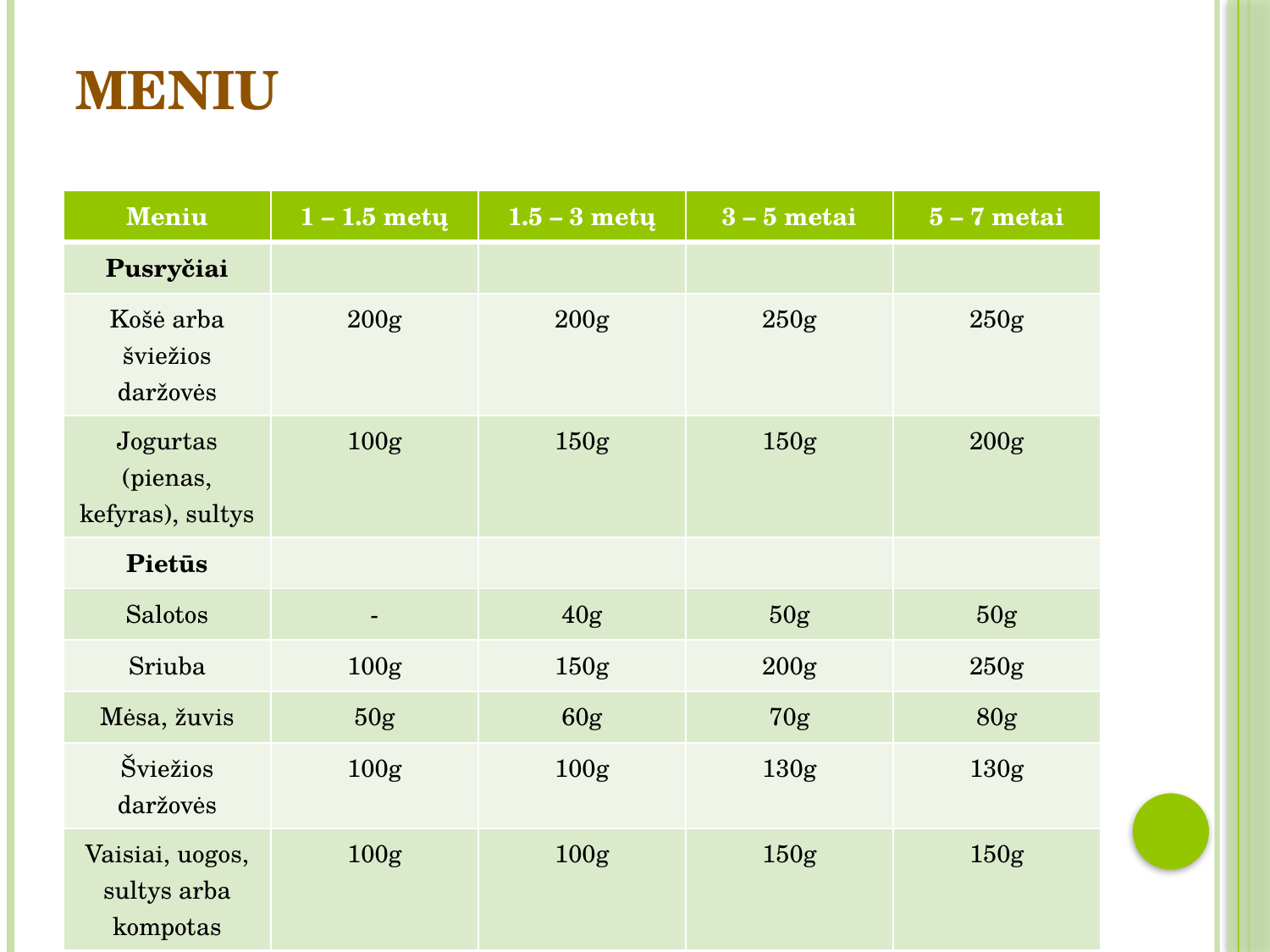

# Meniu
| Meniu | 1 – 1.5 metų | 1.5 – 3 metų | 3 – 5 metai | 5 – 7 metai |
| --- | --- | --- | --- | --- |
| Pusryčiai |  |  |  |  |
| Košė arba šviežios daržovės | 200g | 200g | 250g | 250g |
| Jogurtas (pienas, kefyras), sultys | 100g | 150g | 150g | 200g |
| Pietūs |  |  |  |  |
| Salotos | - | 40g | 50g | 50g |
| Sriuba | 100g | 150g | 200g | 250g |
| Mėsa, žuvis | 50g | 60g | 70g | 80g |
| Šviežios daržovės | 100g | 100g | 130g | 130g |
| Vaisiai, uogos, sultys arba kompotas | 100g | 100g | 150g | 150g |